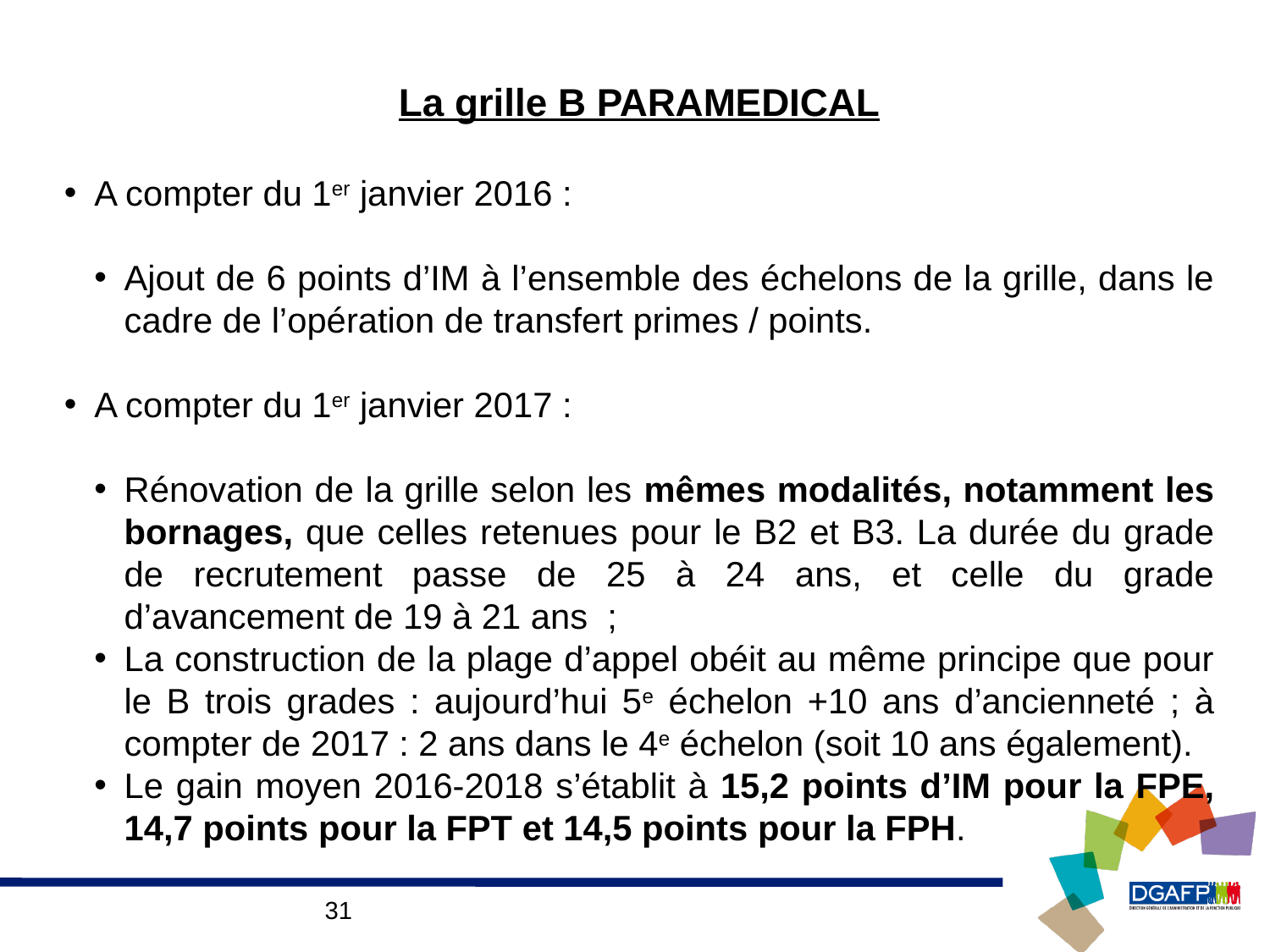

La grille B PARAMEDICAL

A compter du 1er janvier 2016 :

Ajout de 6 points d’IM à l’ensemble des échelons de la grille, dans le cadre de l’opération de transfert primes / points.

A compter du 1er janvier 2017 :

Rénovation de la grille selon les mêmes modalités, notamment les bornages, que celles retenues pour le B2 et B3. La durée du grade de recrutement passe de 25 à 24 ans, et celle du grade d’avancement de 19 à 21 ans  ;
La construction de la plage d’appel obéit au même principe que pour le B trois grades : aujourd’hui 5e échelon +10 ans d’ancienneté ; à compter de 2017 : 2 ans dans le 4e échelon (soit 10 ans également).
Le gain moyen 2016-2018 s’établit à 15,2 points d’IM pour la FPE, 14,7 points pour la FPT et 14,5 points pour la FPH.

31